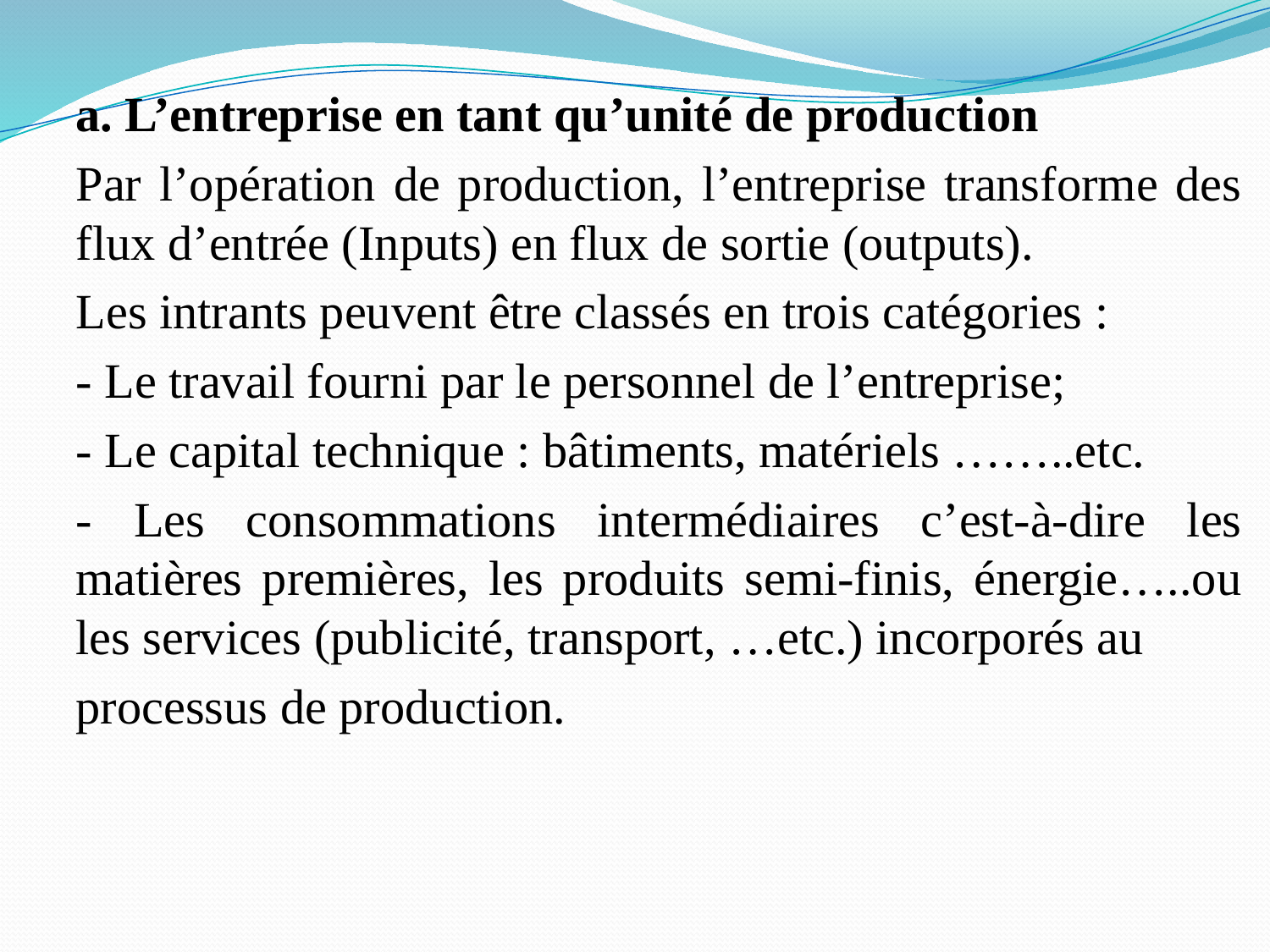

a. L’entreprise en tant qu’unité de production
Par l’opération de production, l’entreprise transforme des flux d’entrée (Inputs) en flux de sortie (outputs).
Les intrants peuvent être classés en trois catégories :
- Le travail fourni par le personnel de l’entreprise;
- Le capital technique : bâtiments, matériels ……..etc.
- Les consommations intermédiaires c’est-à-dire les matières premières, les produits semi-finis, énergie…..ou les services (publicité, transport, …etc.) incorporés au
processus de production.